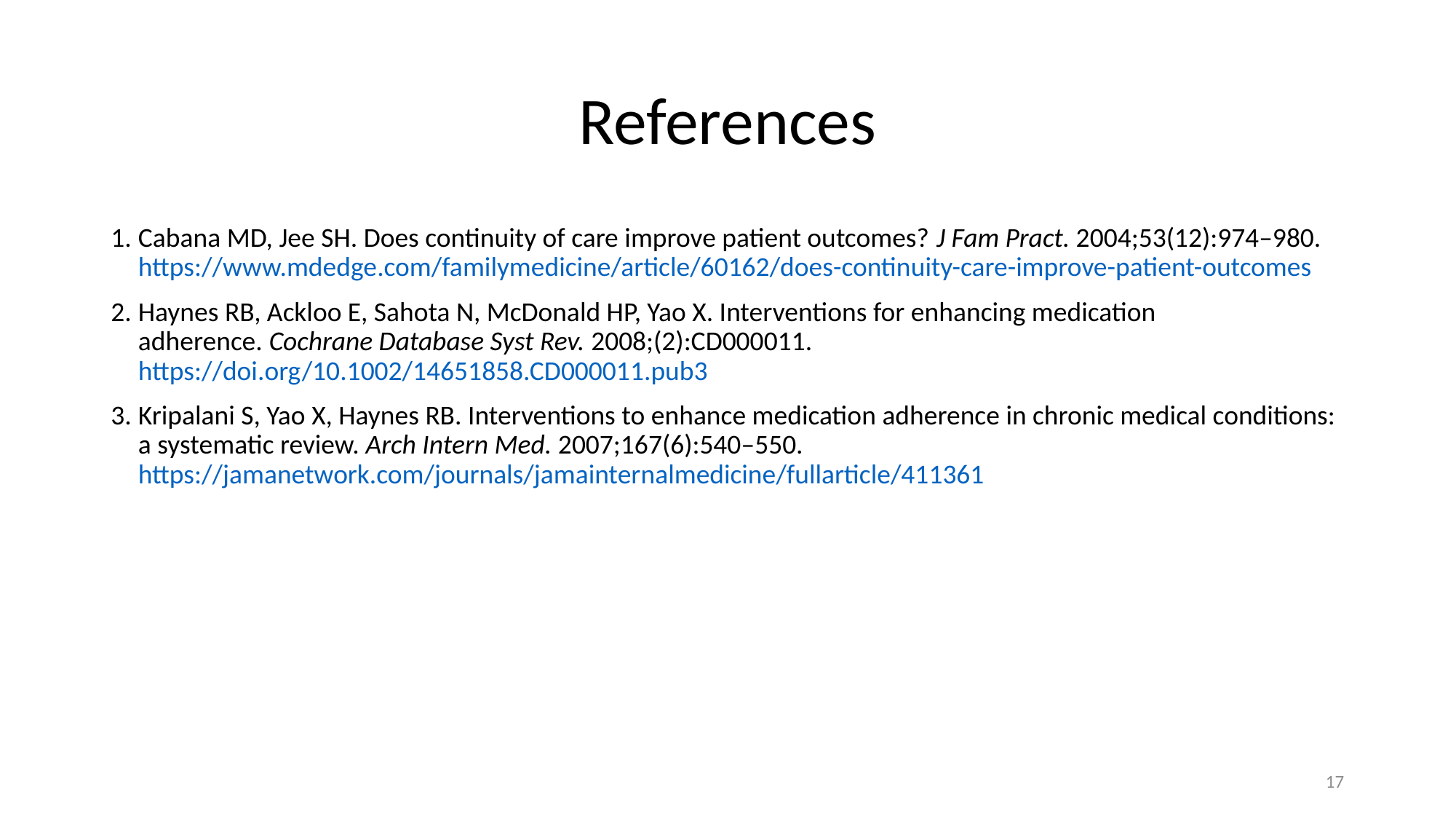

# References
Cabana MD, Jee SH. Does continuity of care improve patient outcomes? J Fam Pract. 2004;53(12):974–980.
https://www.mdedge.com/familymedicine/article/60162/does-continuity-care-improve-patient-outcomes
Haynes RB, Ackloo E, Sahota N, McDonald HP, Yao X. Interventions for enhancing medication adherence. Cochrane Database Syst Rev. 2008;(2):CD000011.
https://doi.org/10.1002/14651858.CD000011.pub3
Kripalani S, Yao X, Haynes RB. Interventions to enhance medication adherence in chronic medical conditions: a systematic review. Arch Intern Med. 2007;167(6):540–550.
https://jamanetwork.com/journals/jamainternalmedicine/fullarticle/411361

17